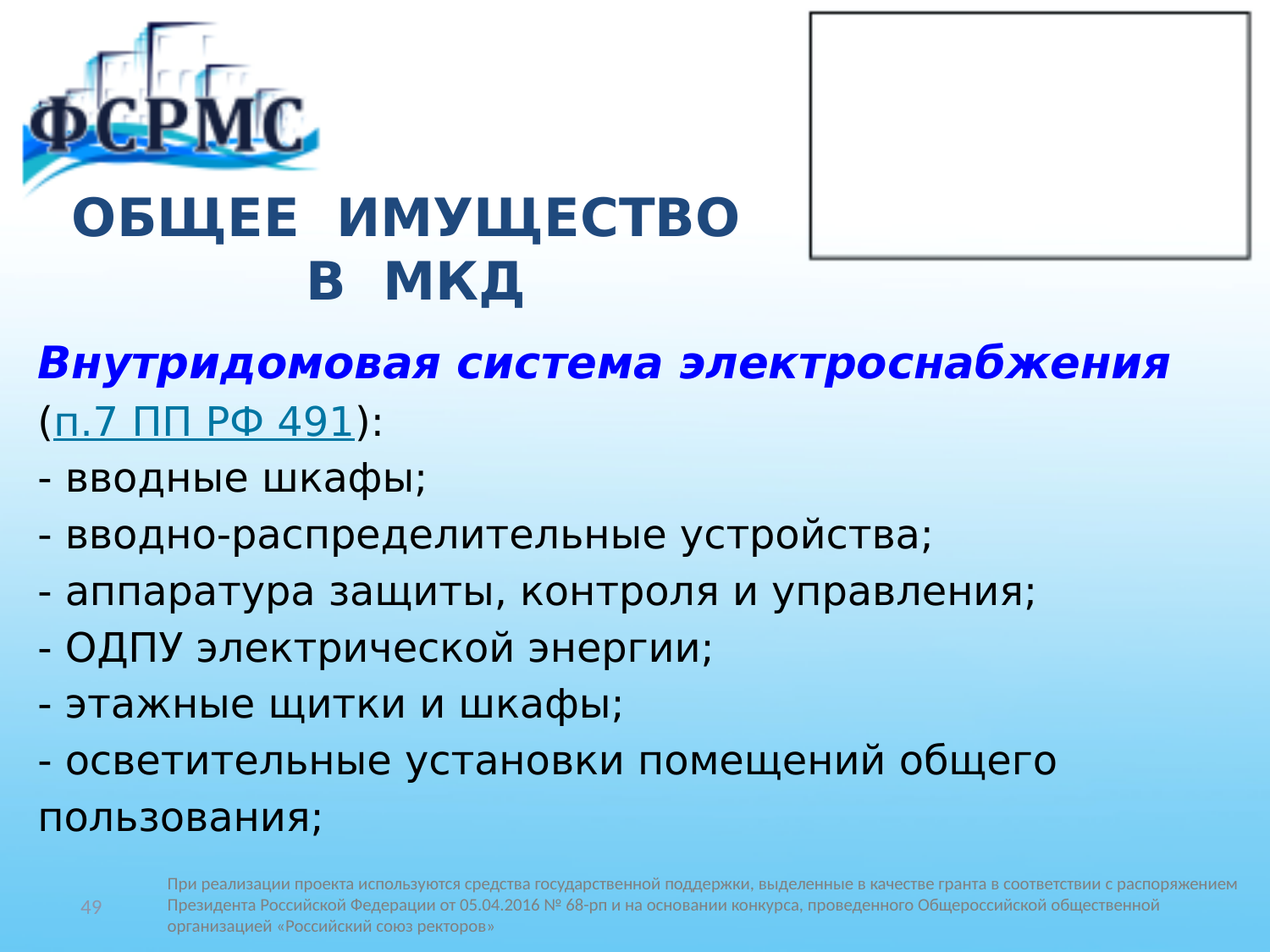

# ОБЩЕЕ  ИМУЩЕСТВО В  МКД
Внутридомовая система электроснабжения
(п.7 ПП РФ 491):
- вводные шкафы;
- вводно-распределительные устройства;
- аппаратура защиты, контроля и управления;
- ОДПУ электрической энергии;
- этажные щитки и шкафы;
- осветительные установки помещений общего
пользования;

49